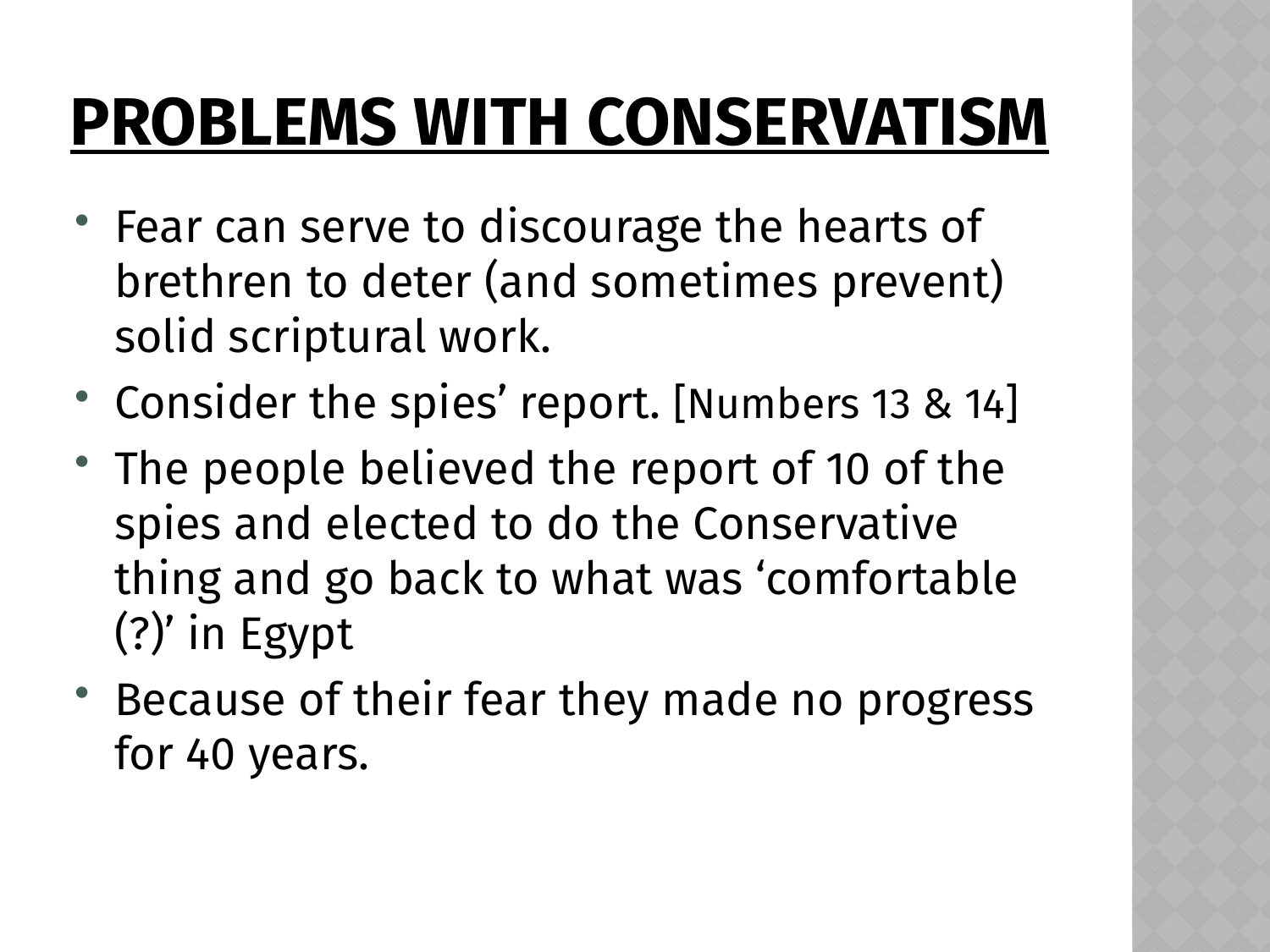

# problems with conservatism
Fear can serve to discourage the hearts of brethren to deter (and sometimes prevent) solid scriptural work.
Consider the spies’ report. [Numbers 13 & 14]
The people believed the report of 10 of the spies and elected to do the Conservative thing and go back to what was ‘comfortable (?)’ in Egypt
Because of their fear they made no progress for 40 years.